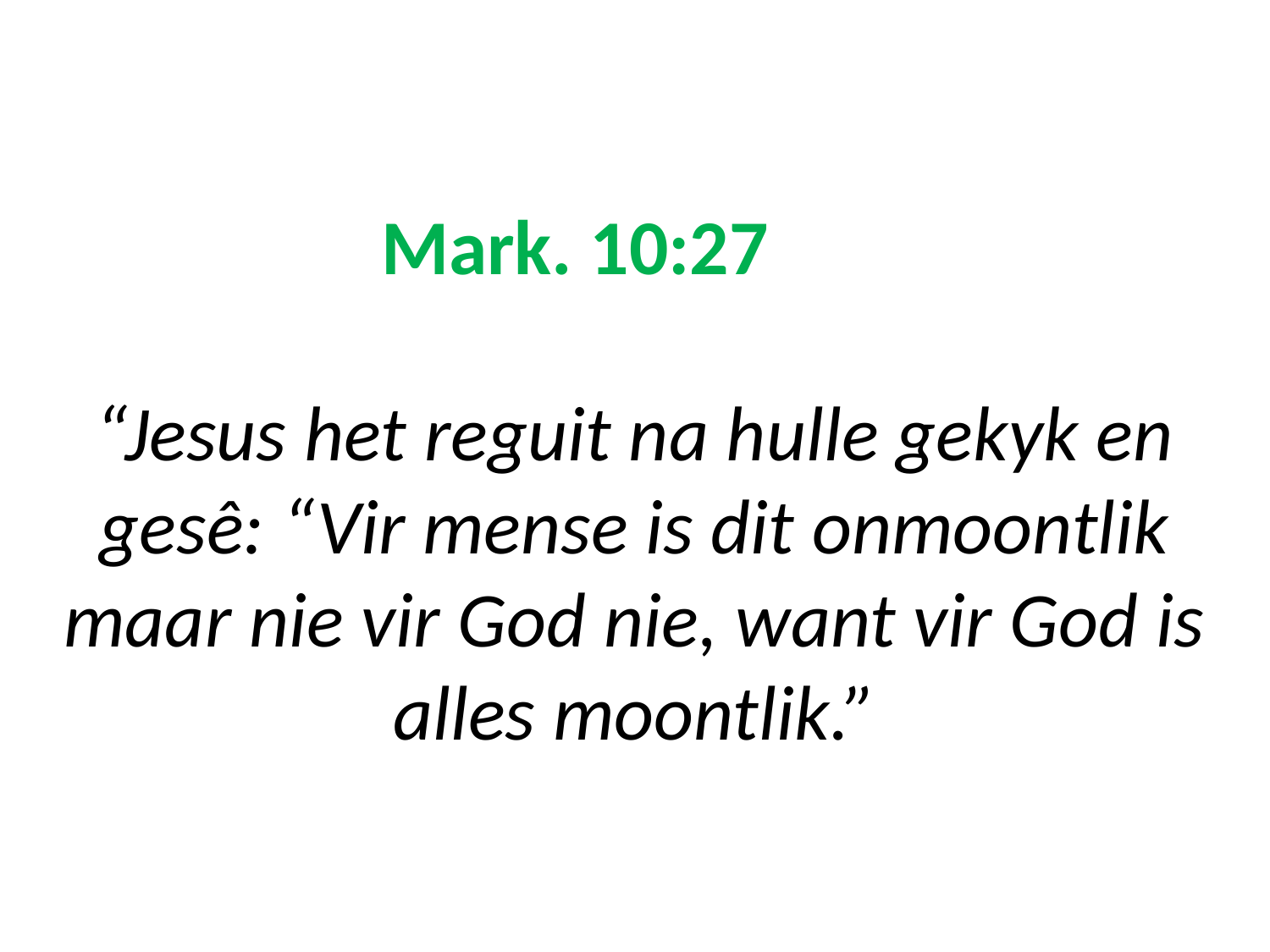

# Mark. 10:27 “Jesus het reguit na hulle gekyk en gesê: “Vir mense is dit onmoontlik maar nie vir God nie, want vir God is alles moontlik.”